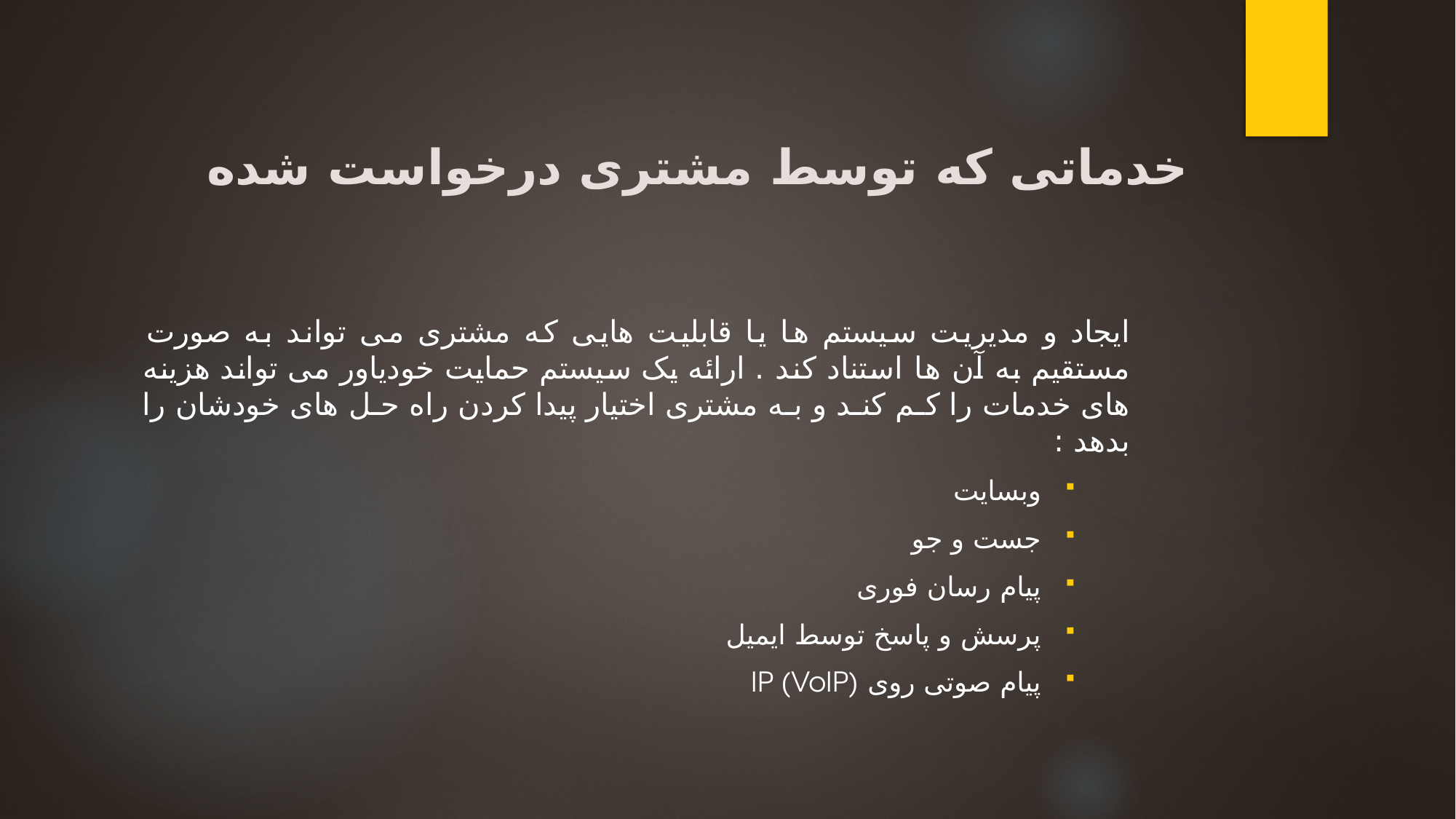

# خدماتی که توسط مشتری درخواست شده
ایجاد و مدیریت سیستم ها یا قابلیت هایی که مشتری می تواند به صورت مستقیم به آن ها استناد کند . ارائه یک سیستم حمایت خودیاور می تواند هزینه های خدمات را کم کند و به مشتری اختیار پیدا کردن راه حل های خودشان را بدهد :
وبسایت
جست و جو
پیام رسان فوری
پرسش و پاسخ توسط ایمیل
پیام صوتی روی IP (VoIP)